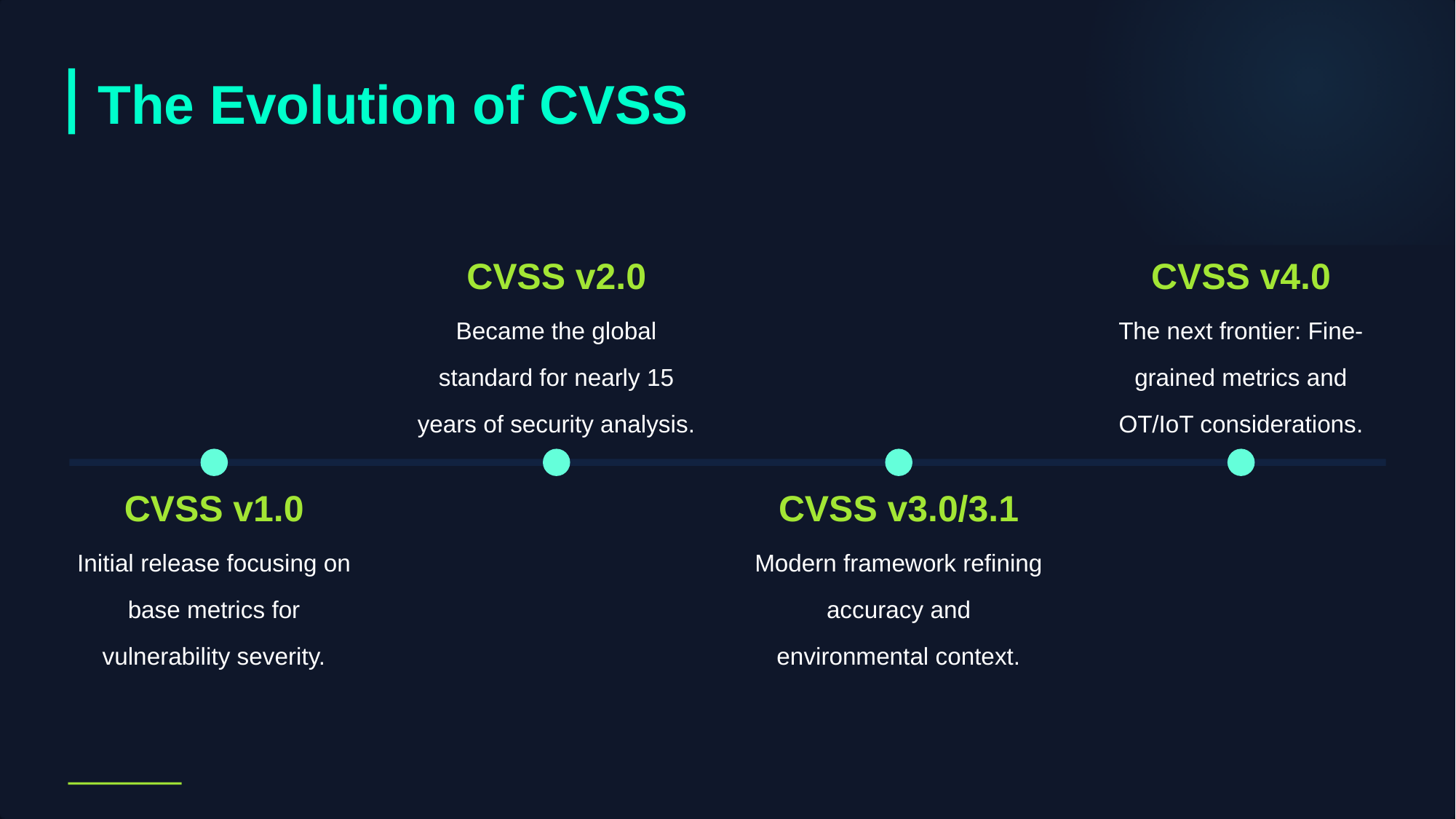

The Evolution of CVSS
CVSS v2.0
CVSS v4.0
Became the global standard for nearly 15 years of security analysis.
The next frontier: Fine-grained metrics and OT/IoT considerations.

CVSS v1.0
CVSS v3.0/3.1
Initial release focusing on base metrics for vulnerability severity.
Modern framework refining accuracy and environmental context.